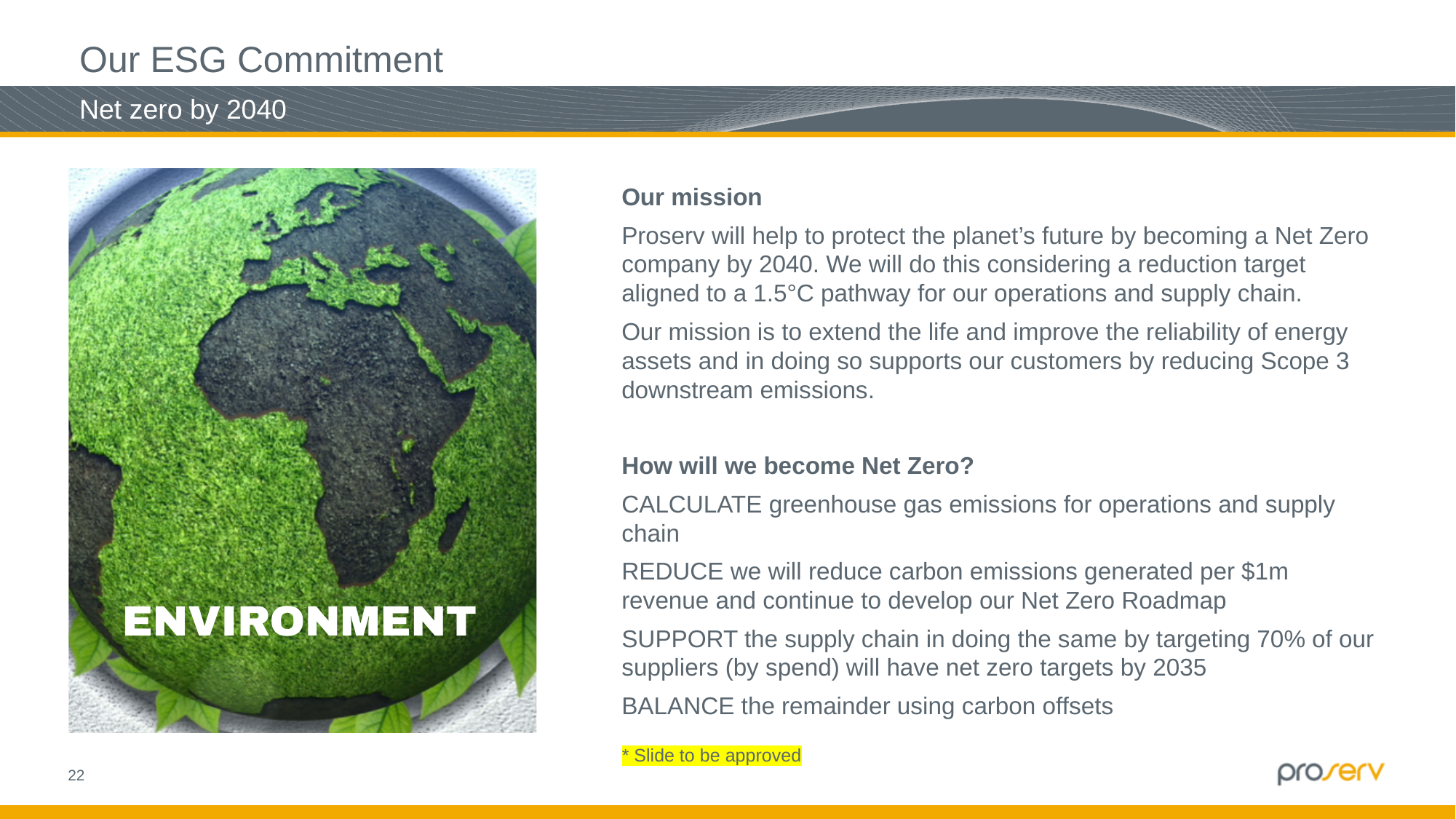

Our ESG Commitment
# Net zero by 2040

Our mission
Proserv will help to protect the planet’s future by becoming a Net Zero company by 2040. We will do this considering a reduction target aligned to a 1.5°C pathway for our operations and supply chain.
Our mission is to extend the life and improve the reliability of energy assets and in doing so supports our customers by reducing Scope 3 downstream emissions.

How will we become Net Zero?
CALCULATE greenhouse gas emissions for operations and supply chain
REDUCE we will reduce carbon emissions generated per $1m revenue and continue to develop our Net Zero Roadmap
SUPPORT the supply chain in doing the same by targeting 70% of our suppliers (by spend) will have net zero targets by 2035
BALANCE the remainder using carbon offsets
ENVIRONMENT
* Slide to be approved